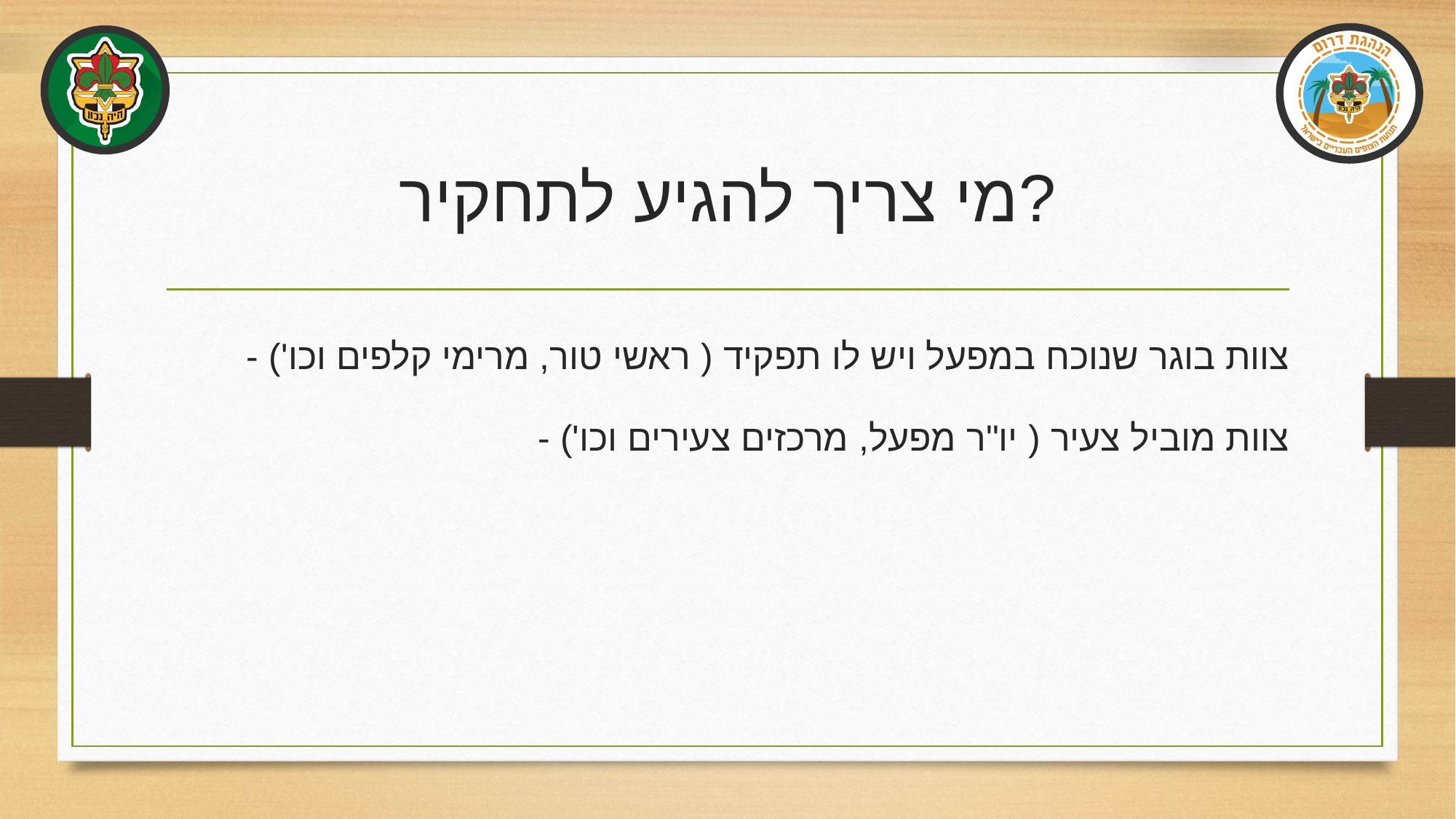

# מי צריך להגיע לתחקיר?
  - צוות בוגר שנוכח במפעל ויש לו תפקיד ( ראשי טור, מרימי קלפים וכו')
  - צוות מוביל צעיר ( יו"ר מפעל, מרכזים צעירים וכו')